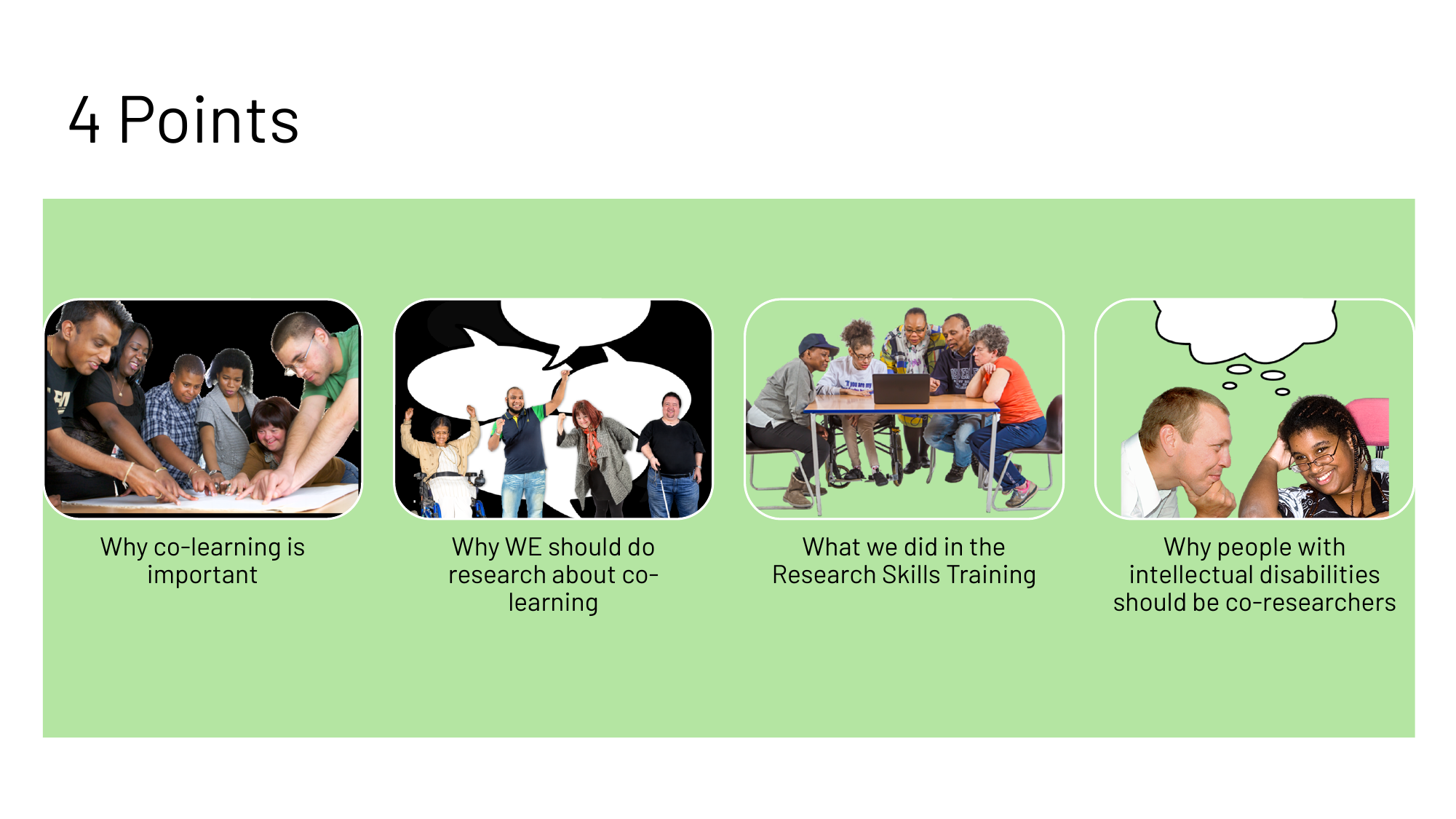

# 4 Points
Why co-learning is important
Why WE should do research about co-learning
What we did in the Research Skills Training
Why people with intellectual disabilities should be co-researchers